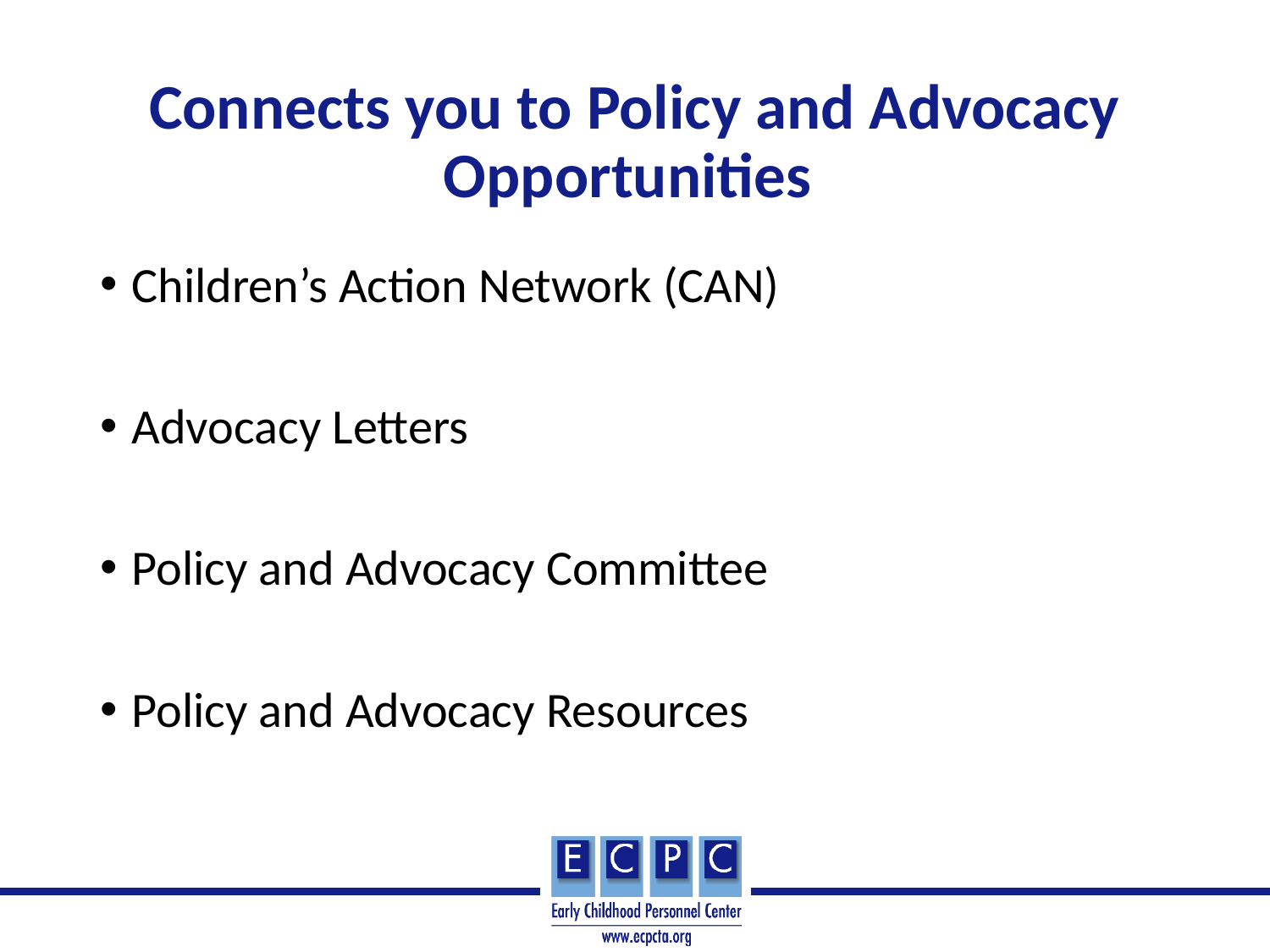

# Connects you to Policy and Advocacy Opportunities
Children’s Action Network (CAN)

Advocacy Letters

Policy and Advocacy Committee

Policy and Advocacy Resources